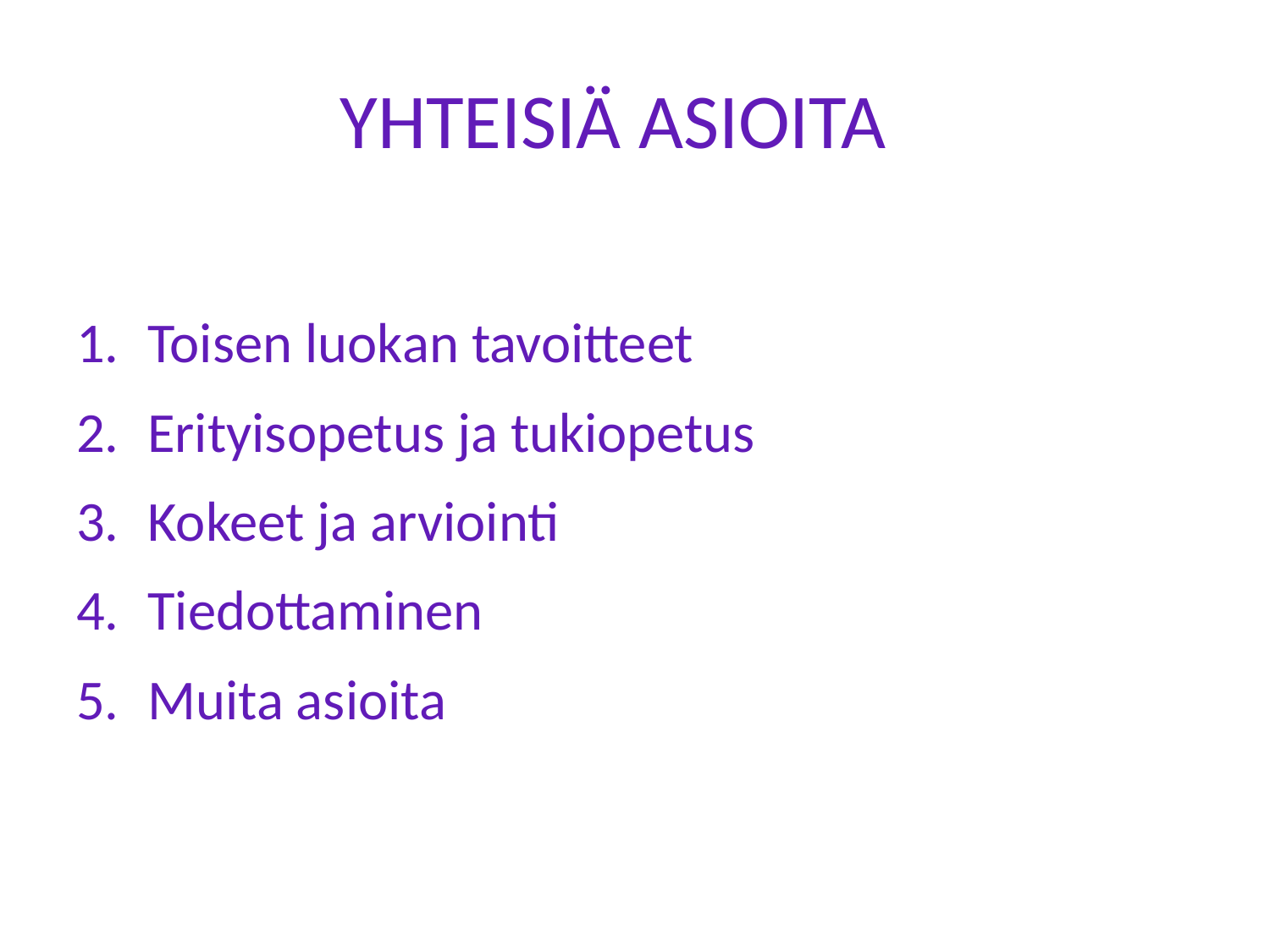

# YHTEISIÄ ASIOITA

Toisen luokan tavoitteet
Erityisopetus ja tukiopetus
Kokeet ja arviointi
Tiedottaminen
Muita asioita